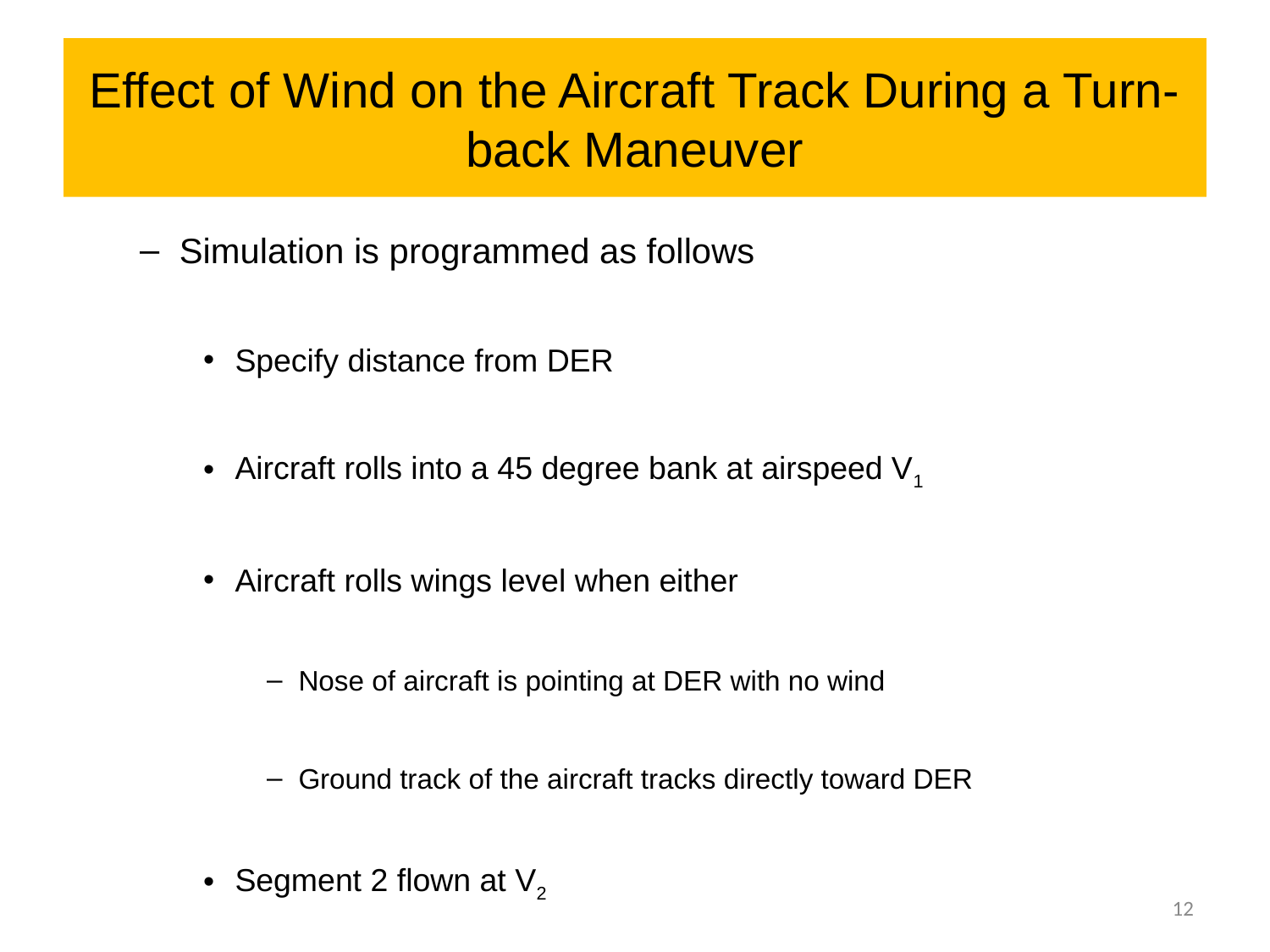

# Effect of Wind on the Aircraft Track During a Turn-back Maneuver
Simulation is programmed as follows

Specify distance from DER

Aircraft rolls into a 45 degree bank at airspeed V1

Aircraft rolls wings level when either

Nose of aircraft is pointing at DER with no wind

Ground track of the aircraft tracks directly toward DER

Segment 2 flown at V2

Segment 3 flown with a 15 degree bank angle at V2  but with a radius of the turn based on V2 + VW
12